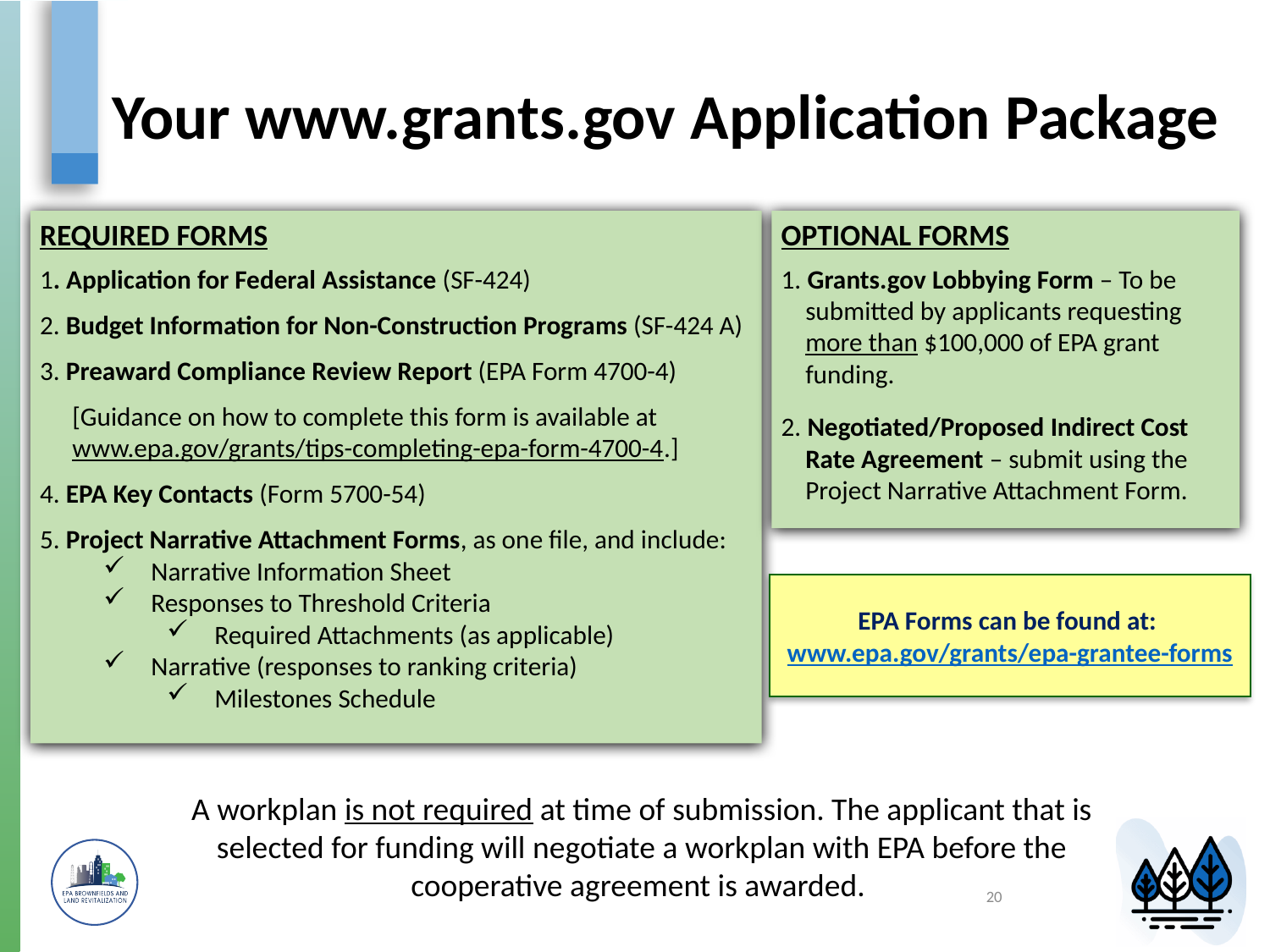

# Your www.grants.gov Application Package
OPTIONAL FORMS
1. Grants.gov Lobbying Form – To be submitted by applicants requesting more than $100,000 of EPA grant funding.
2. Negotiated/Proposed Indirect Cost Rate Agreement – submit using the Project Narrative Attachment Form.
REQUIRED FORMS
1. Application for Federal Assistance (SF-424)
2. Budget Information for Non-Construction Programs (SF-424 A)
3. Preaward Compliance Review Report (EPA Form 4700-4)
	[Guidance on how to complete this form is available at www.epa.gov/grants/tips-completing-epa-form-4700-4.]
4. EPA Key Contacts (Form 5700-54)
5. Project Narrative Attachment Forms, as one file, and include:
Narrative Information Sheet
Responses to Threshold Criteria
Required Attachments (as applicable)
Narrative (responses to ranking criteria)
Milestones Schedule
EPA Forms can be found at: www.epa.gov/grants/epa-grantee-forms
A workplan is not required at time of submission. The applicant that is selected for funding will negotiate a workplan with EPA before the cooperative agreement is awarded.
20